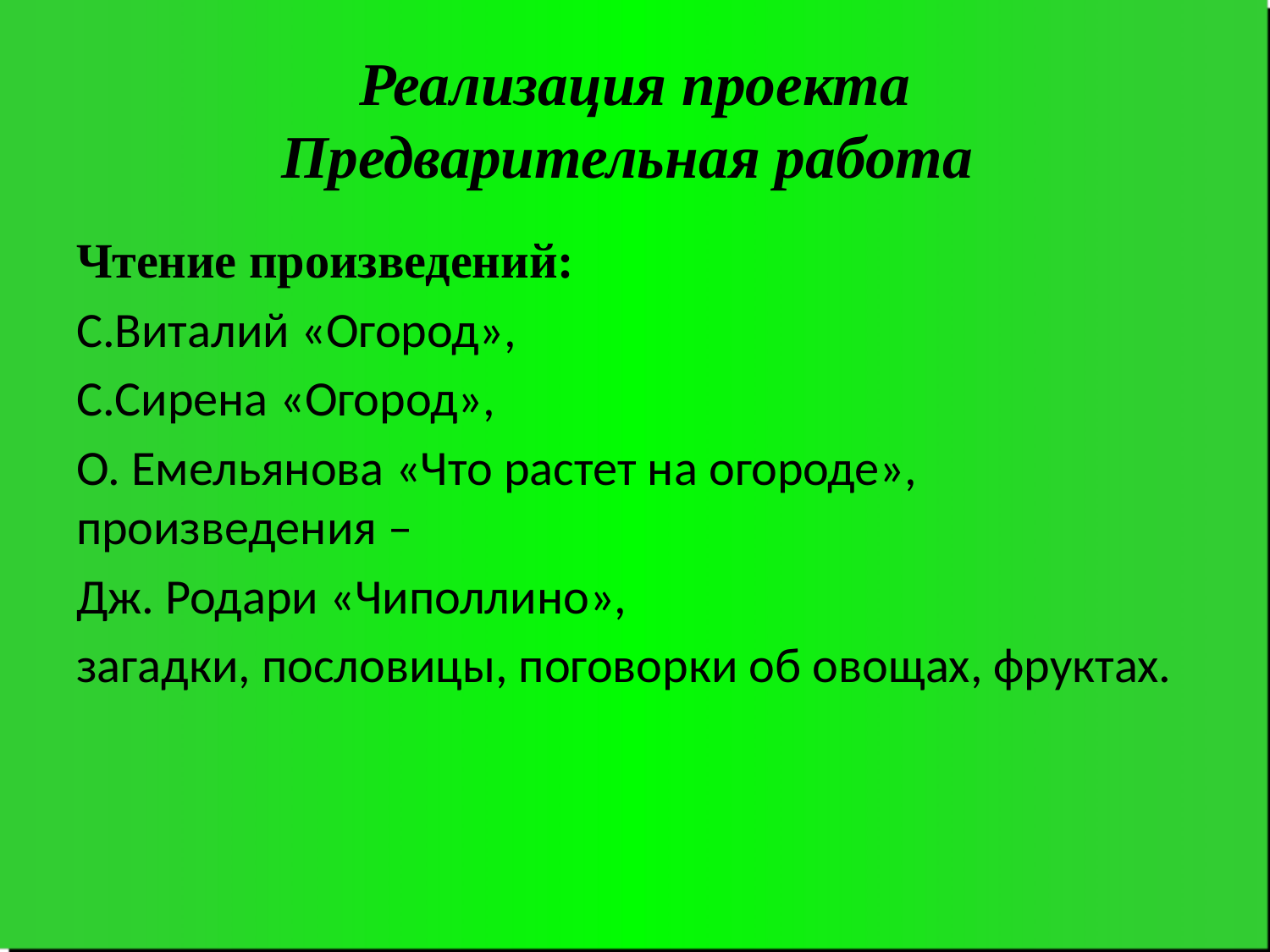

# Реализация проекта Предварительная работа
Чтение произведений:
С.Виталий «Огород»,
С.Сирена «Огород»,
О. Емельянова «Что растет на огороде», произведения –
Дж. Родари «Чиполлино»,
загадки, пословицы, поговорки об овощах, фруктах.